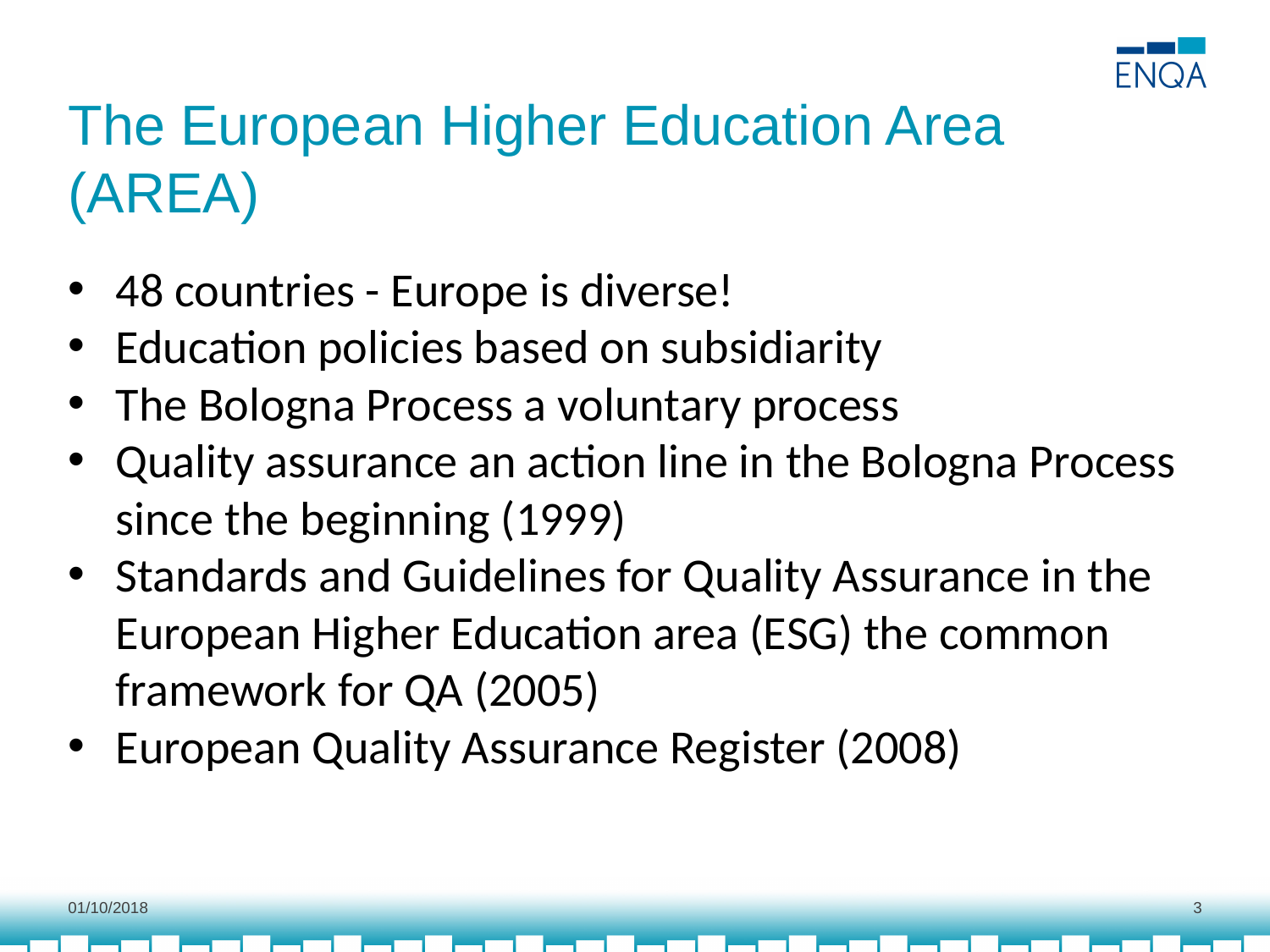

# The European Higher Education Area (AREA)
48 countries - Europe is diverse!
Education policies based on subsidiarity
The Bologna Process a voluntary process
Quality assurance an action line in the Bologna Process since the beginning (1999)
Standards and Guidelines for Quality Assurance in the European Higher Education area (ESG) the common framework for QA (2005)
European Quality Assurance Register (2008)

01/10/2018
3